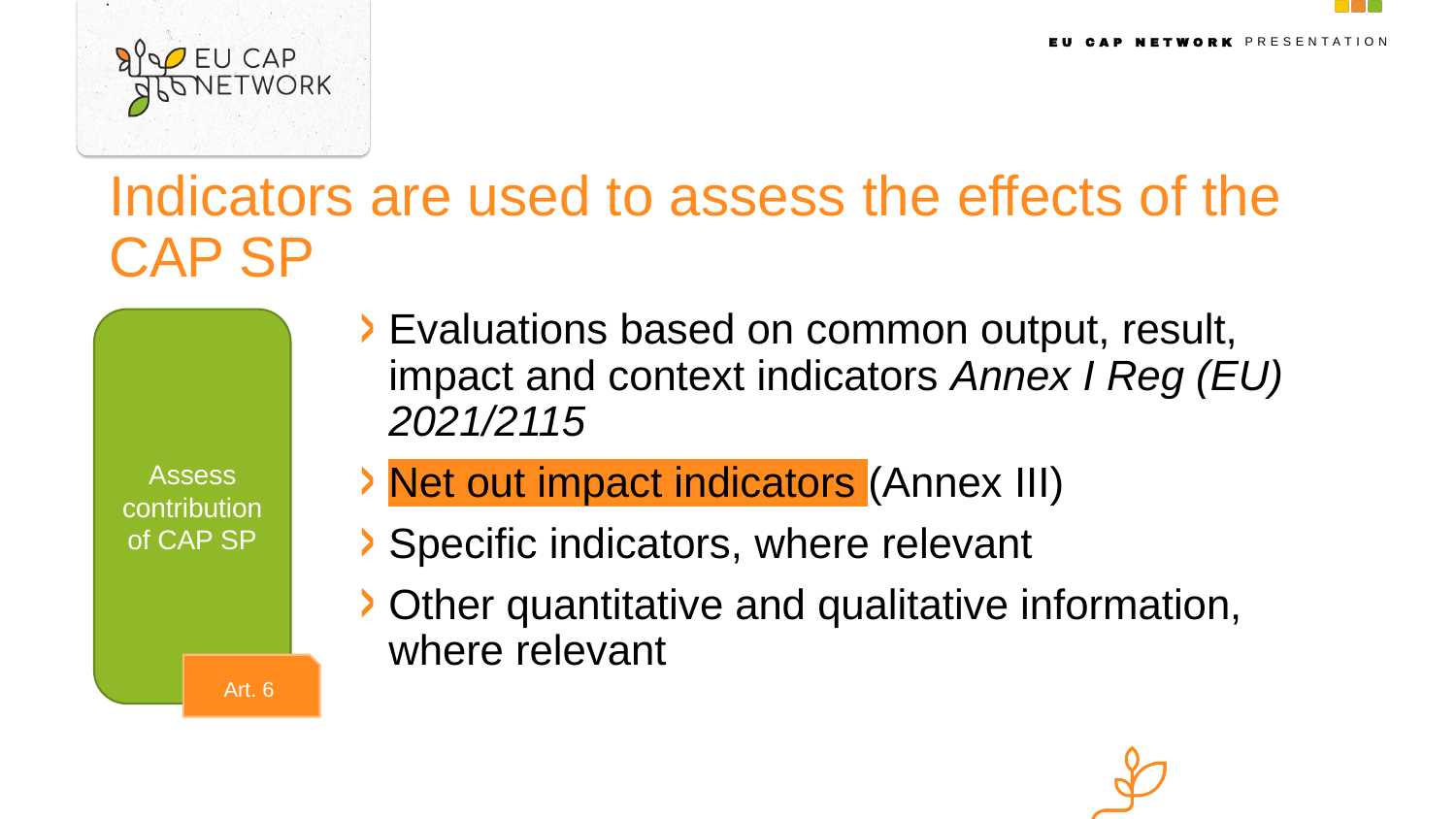

# Indicators are used to assess the effects of the CAP SP
Evaluations based on common output, result, impact and context indicators Annex I Reg (EU) 2021/2115
Net out impact indicators (Annex III)
Specific indicators, where relevant
Other quantitative and qualitative information, where relevant
Assess contribution of CAP SP
Art. 6